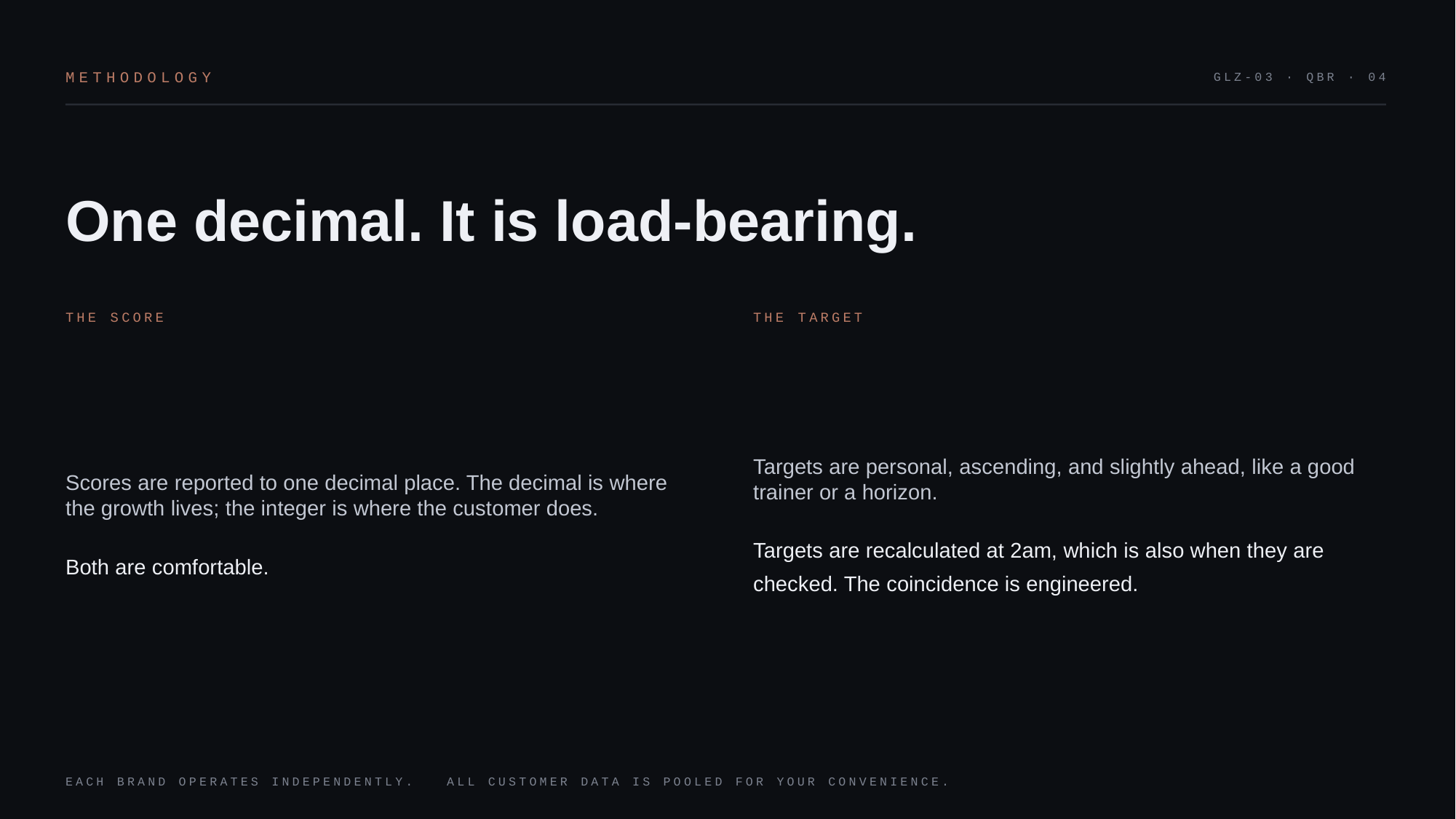

METHODOLOGY
GLZ-03 · QBR · 04

One decimal. It is load-bearing.
THE SCORE
THE TARGET
Scores are reported to one decimal place. The decimal is where the growth lives; the integer is where the customer does.

Both are comfortable.
Targets are personal, ascending, and slightly ahead, like a good trainer or a horizon.

Targets are recalculated at 2am, which is also when they are checked. The coincidence is engineered.
EACH BRAND OPERATES INDEPENDENTLY.   ALL CUSTOMER DATA IS POOLED FOR YOUR CONVENIENCE.